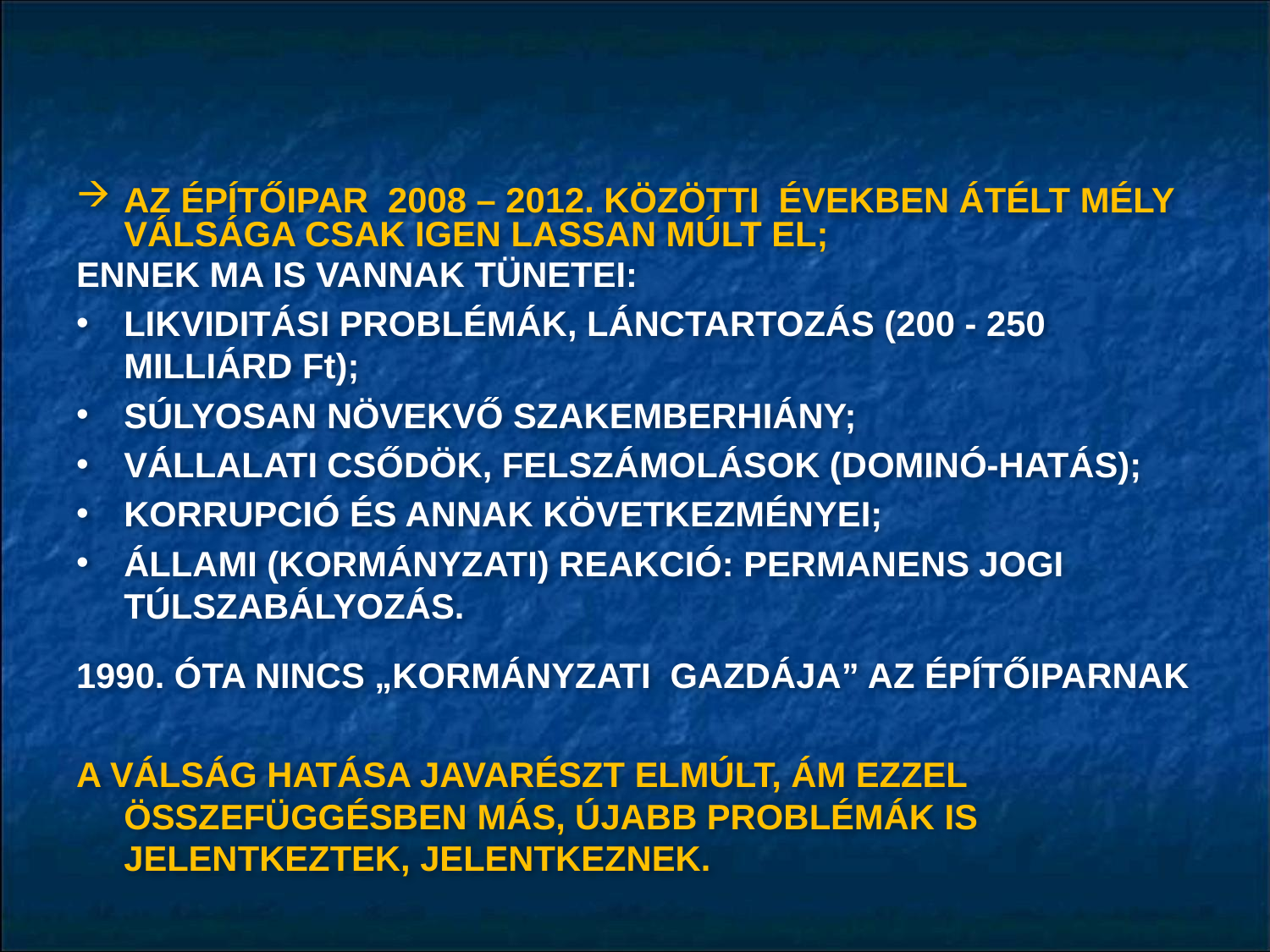

AZ ÉPÍTŐIPAR  2008 – 2012. KÖZÖTTI  ÉVEKBEN ÁTÉLT MÉLY VÁLSÁGA CSAK IGEN LASSAN MÚLT EL;
ENNEK MA IS VANNAK TÜNETEI:
LIKVIDITÁSI PROBLÉMÁK, LÁNCTARTOZÁS (200 - 250 MILLIÁRD Ft);
SÚLYOSAN NÖVEKVŐ SZAKEMBERHIÁNY;
VÁLLALATI CSŐDÖK, FELSZÁMOLÁSOK (DOMINÓ-HATÁS);
KORRUPCIÓ ÉS ANNAK KÖVETKEZMÉNYEI;
ÁLLAMI (KORMÁNYZATI) REAKCIÓ: PERMANENS JOGI TÚLSZABÁLYOZÁS.

1990. ÓTA NINCS „KORMÁNYZATI  GAZDÁJA” AZ ÉPÍTŐIPARNAK

A VÁLSÁG HATÁSA JAVARÉSZT ELMÚLT, ÁM EZZEL ÖSSZEFÜGGÉSBEN MÁS, ÚJABB PROBLÉMÁK IS JELENTKEZTEK, JELENTKEZNEK.